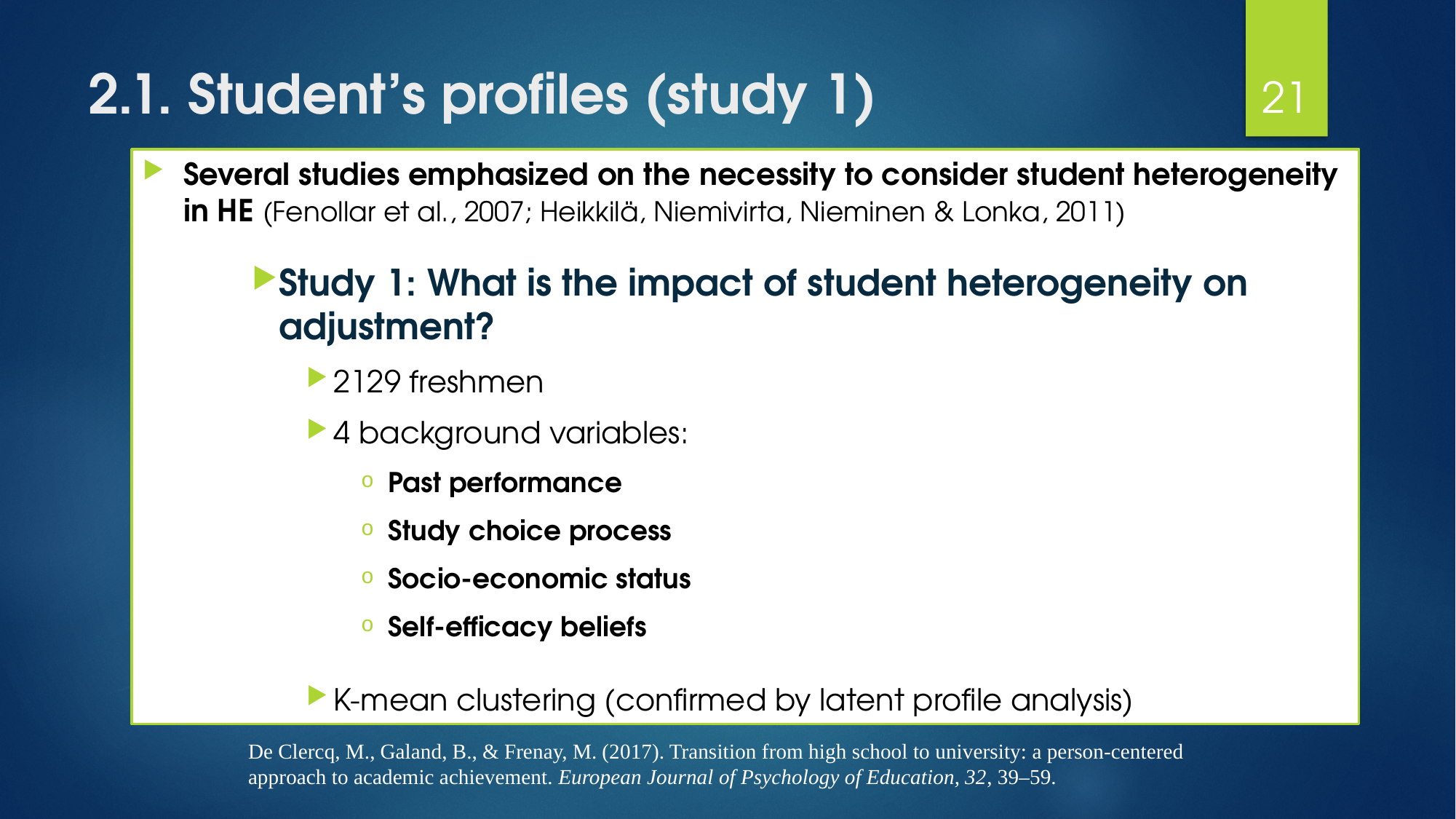

21
# 2.1. Student’s profiles (study 1)
Several studies emphasized on the necessity to consider student heterogeneity in HE (Fenollar et al., 2007; Heikkilä, Niemivirta, Nieminen & Lonka, 2011)

Study 1: What is the impact of student heterogeneity on adjustment?
2129 freshmen
4 background variables:
Past performance
Study choice process
Socio-economic status
Self-efficacy beliefs

K-mean clustering (confirmed by latent profile analysis)
De Clercq, M., Galand, B., & Frenay, M. (2017). Transition from high school to university: a person-centered approach to academic achievement. European Journal of Psychology of Education, 32, 39–59.